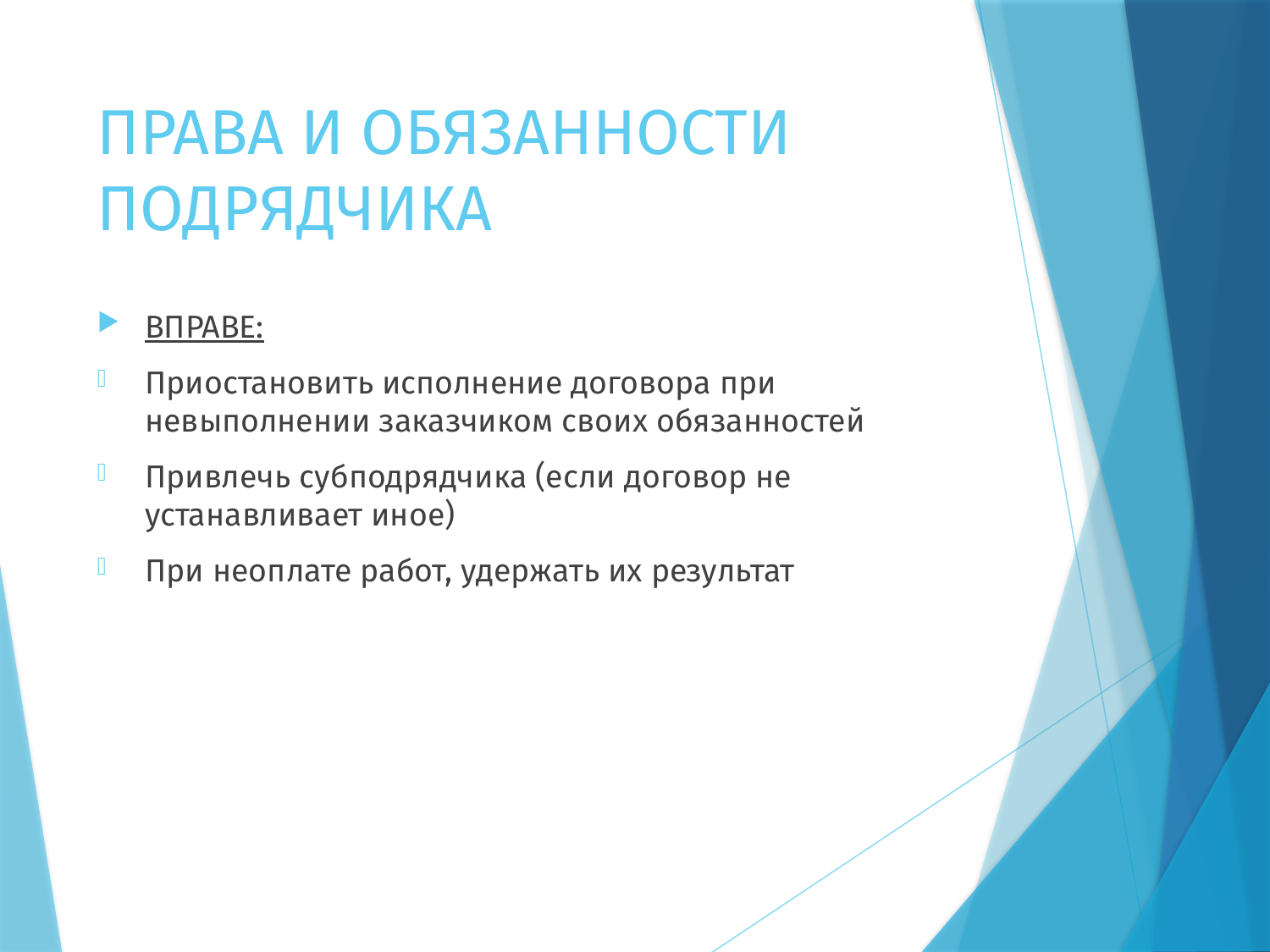

# ПРАВА И ОБЯЗАННОСТИ ПОДРЯДЧИКА
ВПРАВЕ:
Приостановить исполнение договора при невыполнении заказчиком своих обязанностей
Привлечь субподрядчика (если договор не устанавливает иное)
При неоплате работ, удержать их результат